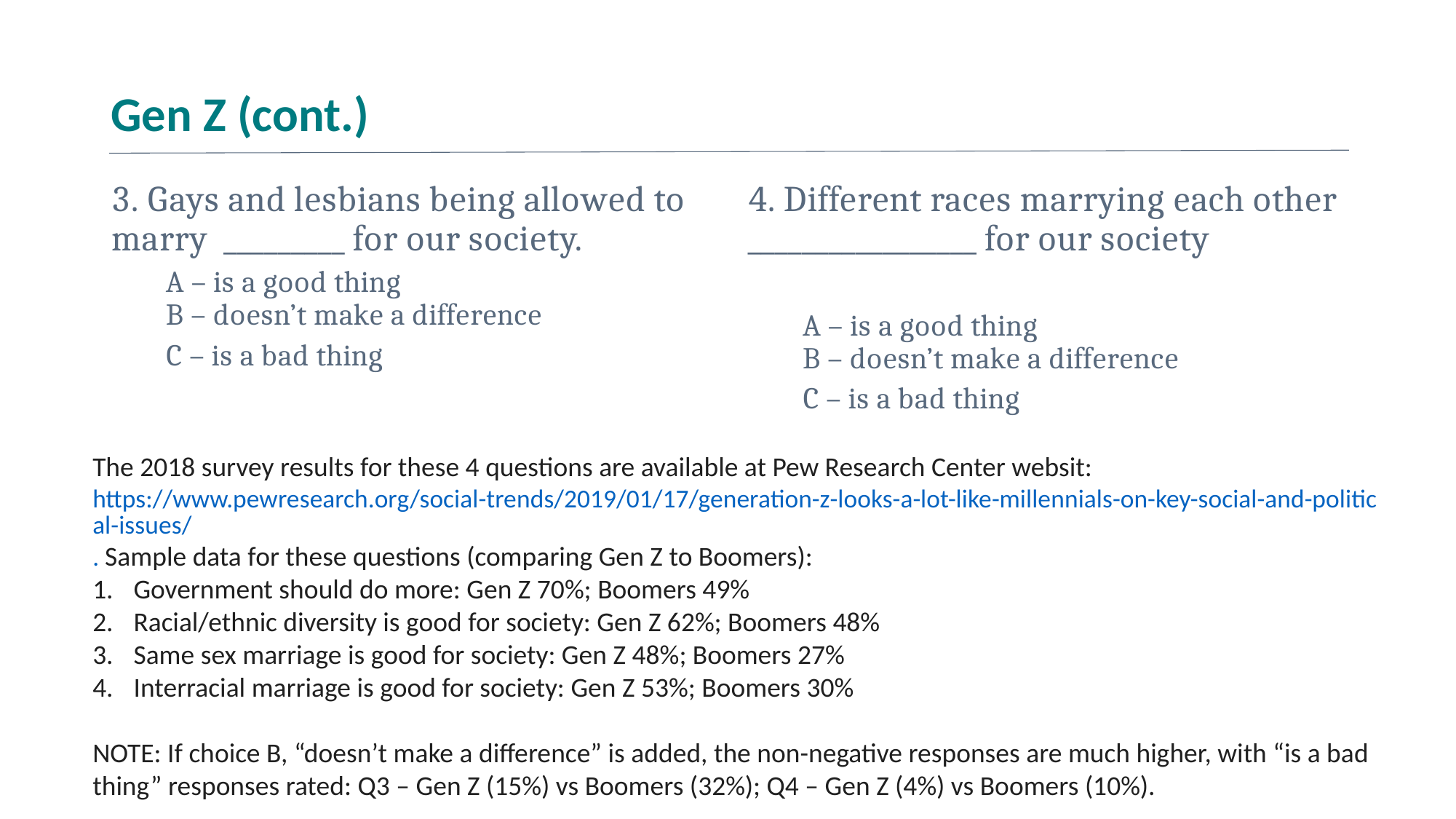

# Gen Z (cont.)
4. Different races marrying each other _________________ for our society
A – is a good thing
B – doesn’t make a difference
C – is a bad thing

3. Gays and lesbians being allowed to marry  _________ for our society.
A – is a good thing
B – doesn’t make a difference
C – is a bad thing

The 2018 survey results for these 4 questions are available at Pew Research Center websit: https://www.pewresearch.org/social-trends/2019/01/17/generation-z-looks-a-lot-like-millennials-on-key-social-and-political-issues/. Sample data for these questions (comparing Gen Z to Boomers):
Government should do more: Gen Z 70%; Boomers 49%
Racial/ethnic diversity is good for society: Gen Z 62%; Boomers 48%
Same sex marriage is good for society: Gen Z 48%; Boomers 27%
Interracial marriage is good for society: Gen Z 53%; Boomers 30%

NOTE: If choice B, “doesn’t make a difference” is added, the non-negative responses are much higher, with “is a bad thing” responses rated: Q3 – Gen Z (15%) vs Boomers (32%); Q4 – Gen Z (4%) vs Boomers (10%).